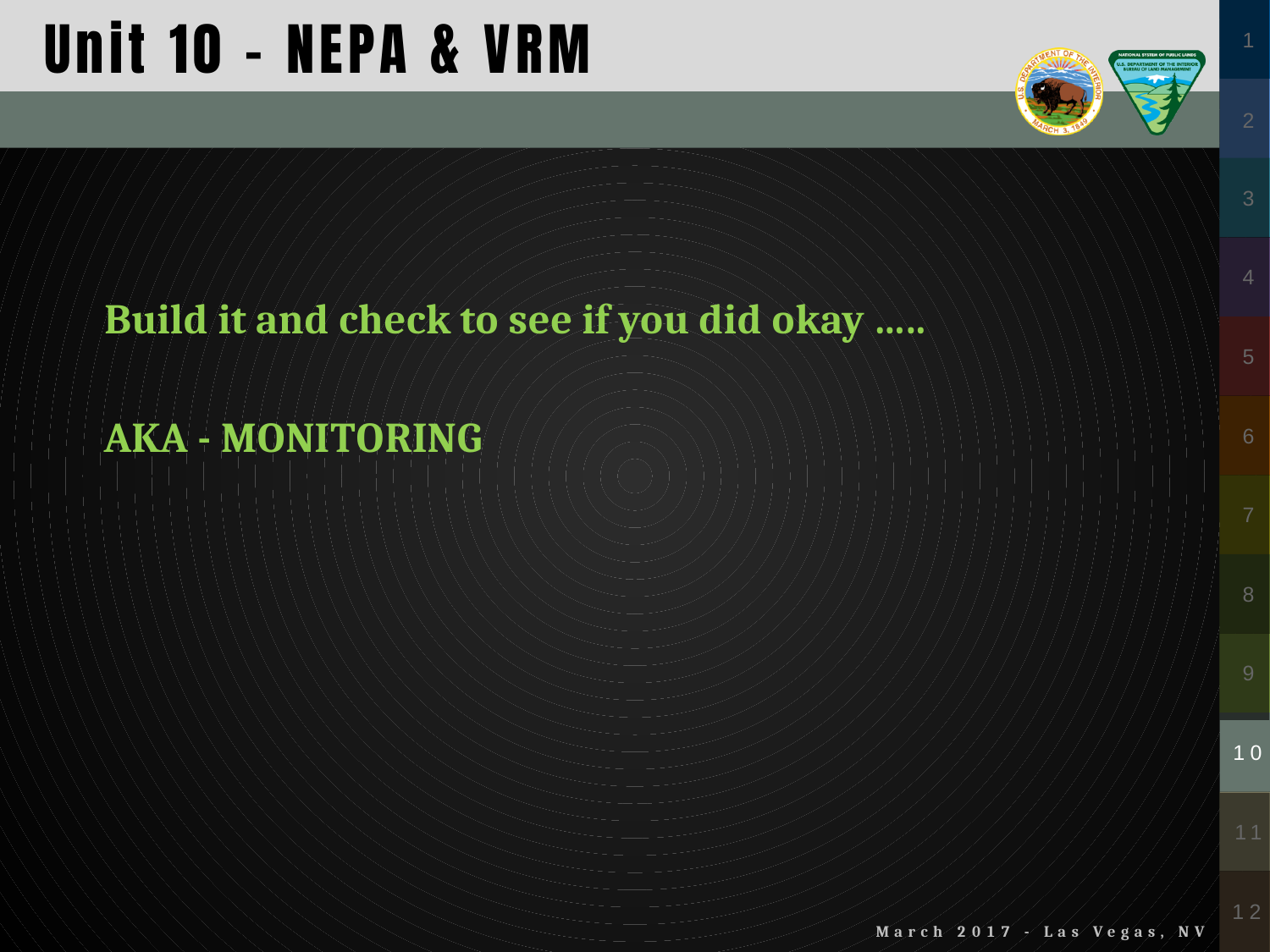

Unit 10 – NEPA & VRM

Build it and check to see if you did okay …..

AKA - MONITORING